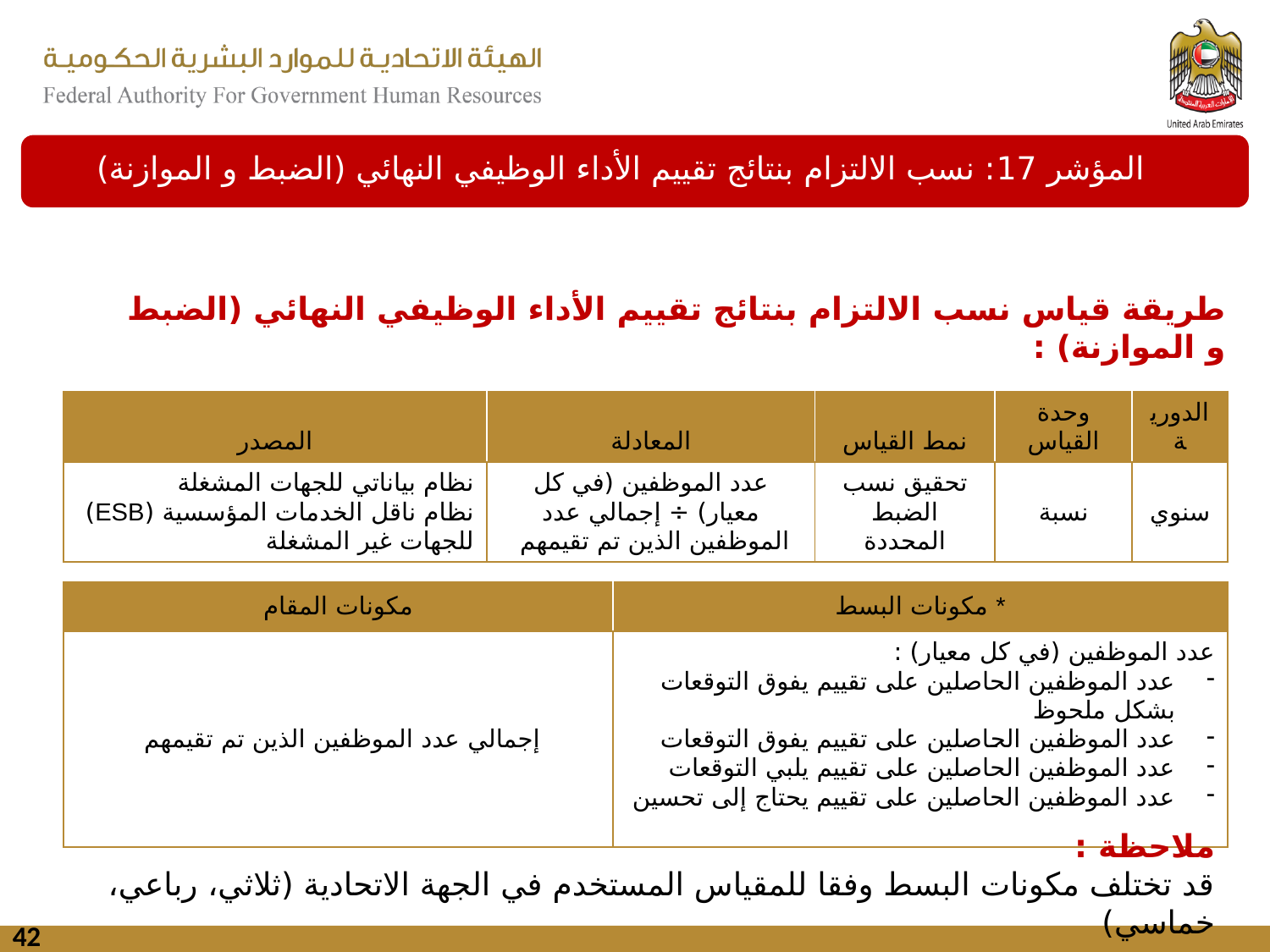

المؤشر 17: نسب الالتزام بنتائج تقييم الأداء الوظيفي النهائي (الضبط و الموازنة)
طريقة قياس نسب الالتزام بنتائج تقييم الأداء الوظيفي النهائي (الضبط و الموازنة) :
| المصدر | المعادلة | نمط القياس | وحدة القياس | الدورية |
| --- | --- | --- | --- | --- |
| نظام بياناتي للجهات المشغلة نظام ناقل الخدمات المؤسسية (ESB) للجهات غير المشغلة | عدد الموظفين (في كل معيار) ÷ إجمالي عدد الموظفين الذين تم تقيمهم | تحقيق نسب الضبط المحددة | نسبة | سنوي |
| مكونات المقام | مكونات البسط \* |
| --- | --- |
| إجمالي عدد الموظفين الذين تم تقيمهم | عدد الموظفين (في كل معيار) : عدد الموظفين الحاصلين على تقييم يفوق التوقعات بشكل ملحوظ عدد الموظفين الحاصلين على تقييم يفوق التوقعات عدد الموظفين الحاصلين على تقييم يلبي التوقعات عدد الموظفين الحاصلين على تقييم يحتاج إلى تحسين |
ملاحظة :
قد تختلف مكونات البسط وفقا للمقياس المستخدم في الجهة الاتحادية (ثلاثي، رباعي، خماسي)
42